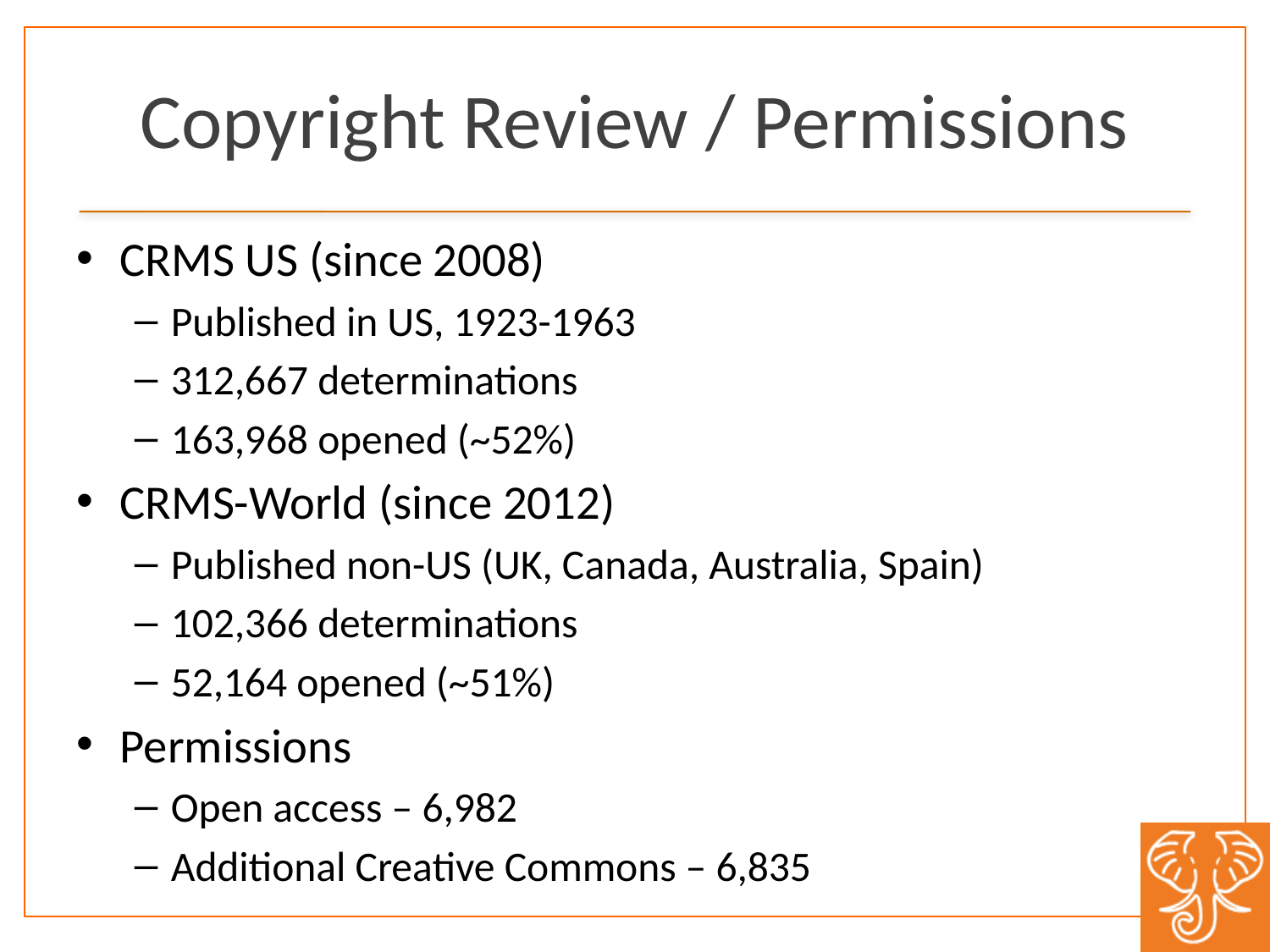

# Copyright Review / Permissions
CRMS US (since 2008)
Published in US, 1923-1963
312,667 determinations
163,968 opened (~52%)
CRMS-World (since 2012)
Published non-US (UK, Canada, Australia, Spain)
102,366 determinations
52,164 opened (~51%)
Permissions
Open access – 6,982
Additional Creative Commons – 6,835